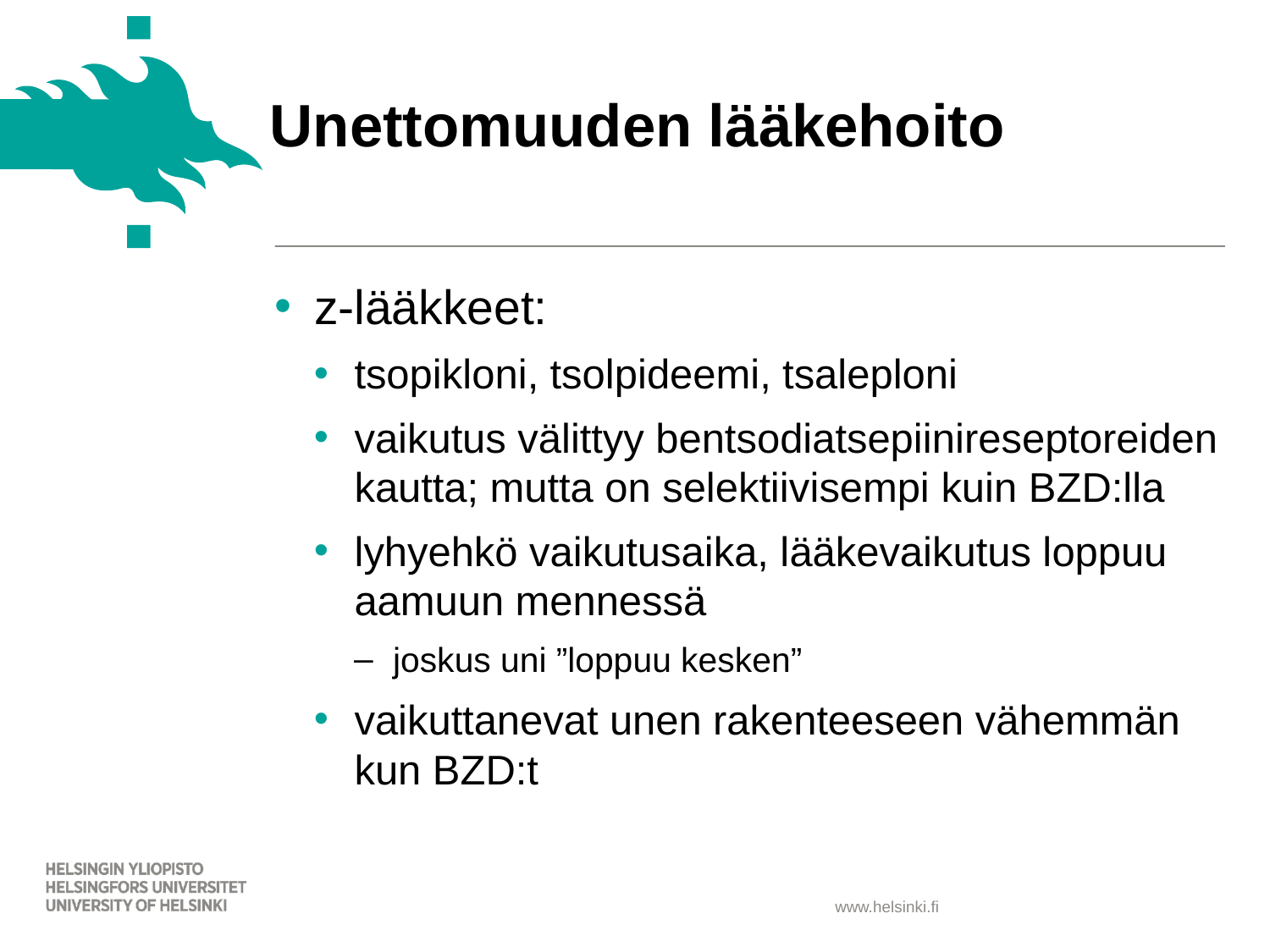

# Unettomuuden lääkehoito
z-lääkkeet:
tsopikloni, tsolpideemi, tsaleploni
vaikutus välittyy bentsodiatsepiinireseptoreiden kautta; mutta on selektiivisempi kuin BZD:lla
lyhyehkö vaikutusaika, lääkevaikutus loppuu aamuun mennessä
joskus uni ”loppuu kesken”
vaikuttanevat unen rakenteeseen vähemmän kun BZD:t